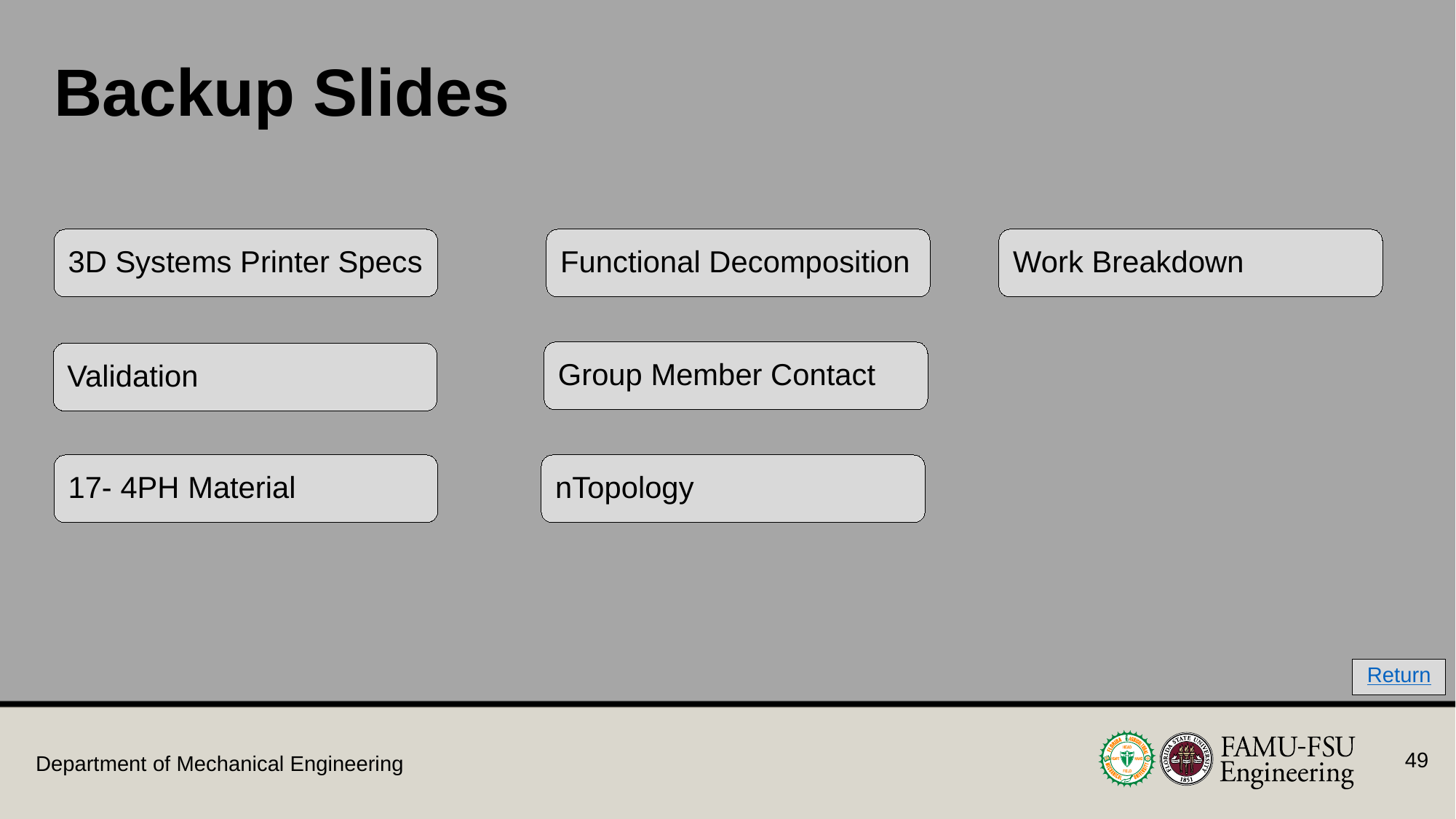

Backup Slides
3D Systems Printer Specs
Validation
17- 4PH Material
Functional Decomposition
Group Member Contact
nTopology
Work Breakdown
Return
49